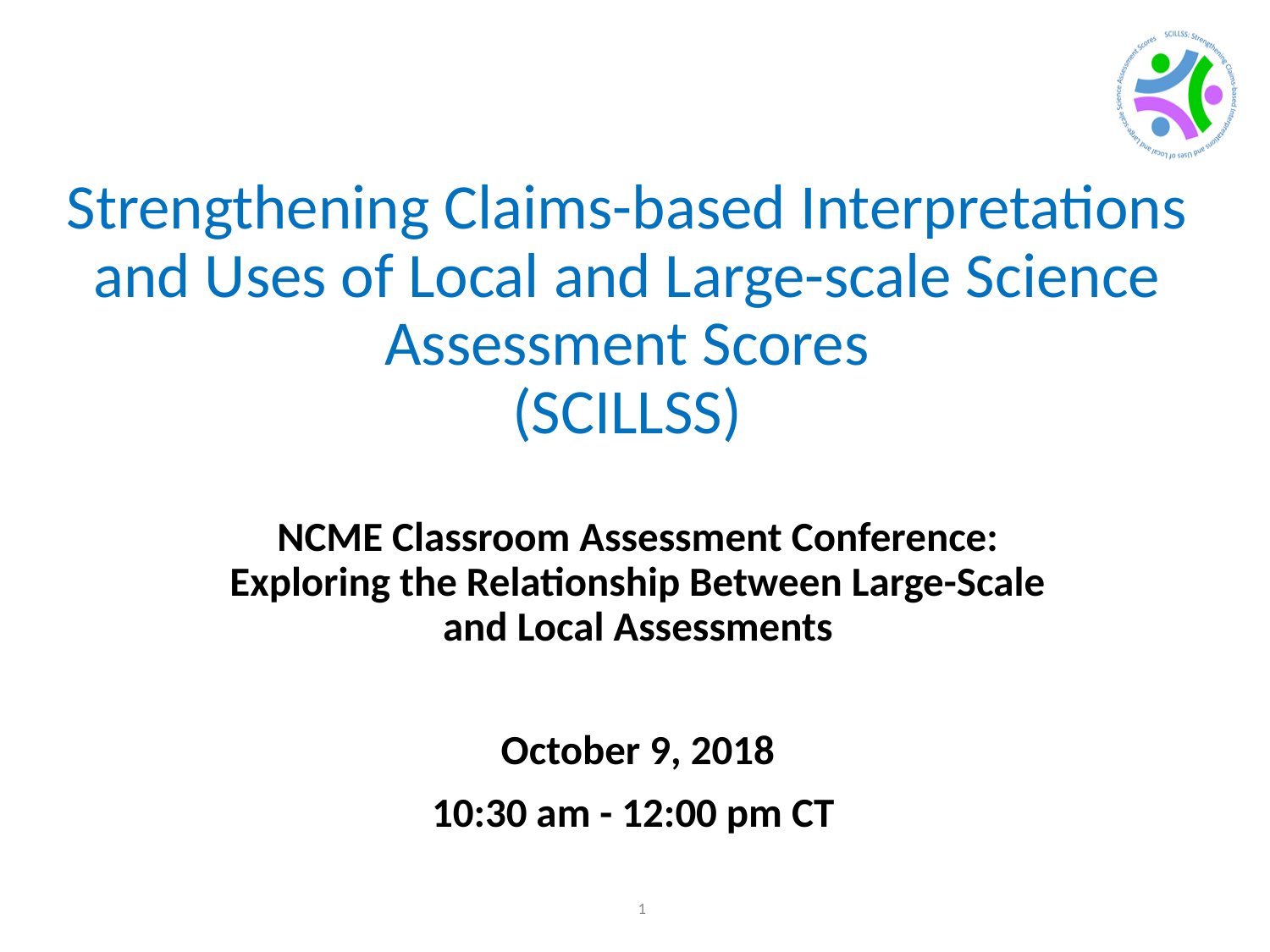

# Strengthening Claims-based Interpretations and Uses of Local and Large-scale Science Assessment Scores (SCILLSS)
NCME Classroom Assessment Conference: Exploring the Relationship Between Large-Scale and Local Assessments

October 9, 2018
10:30 am - 12:00 pm CT